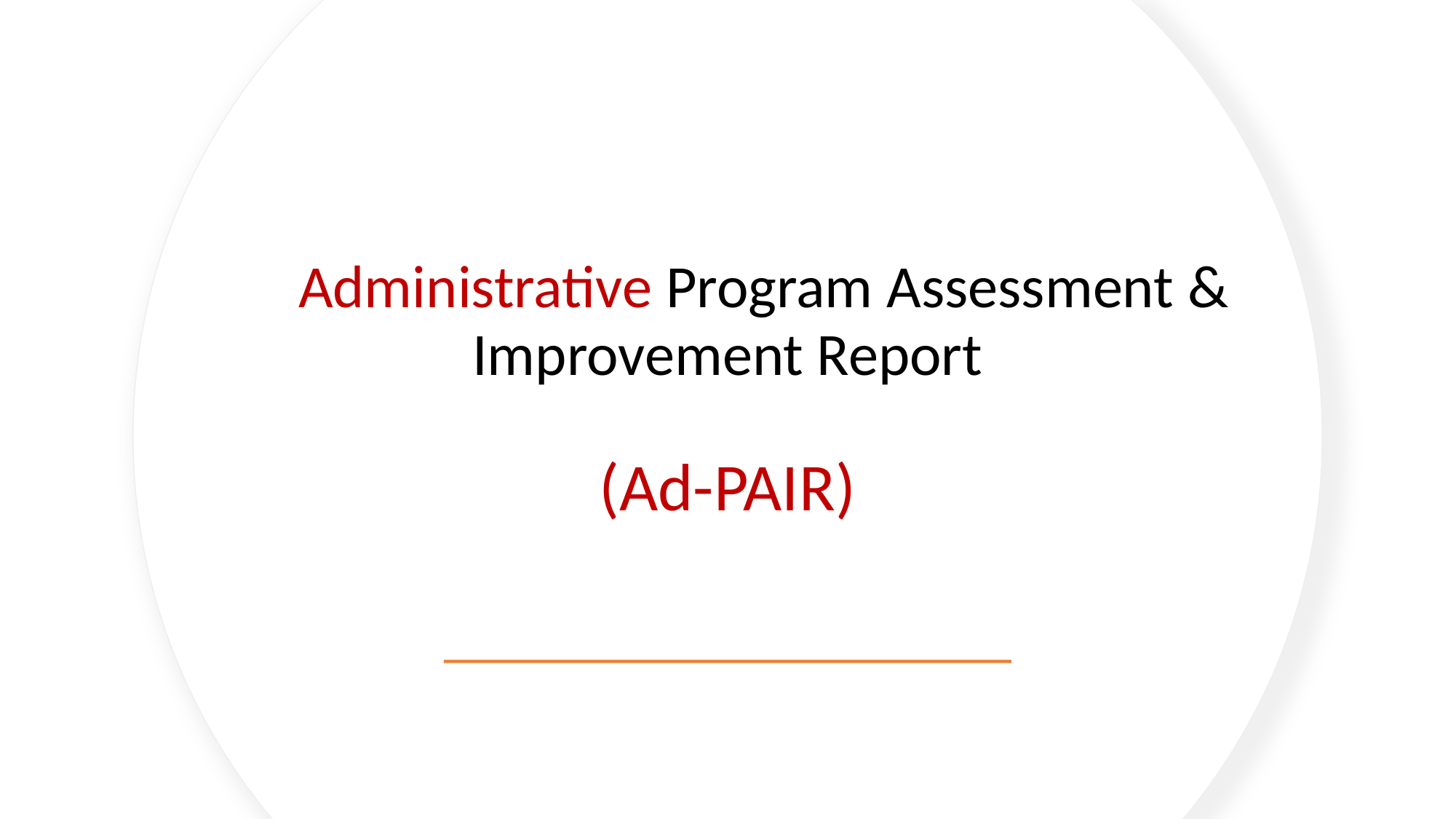

# Administrative Program Assessment & Improvement Report (Ad-PAIR)